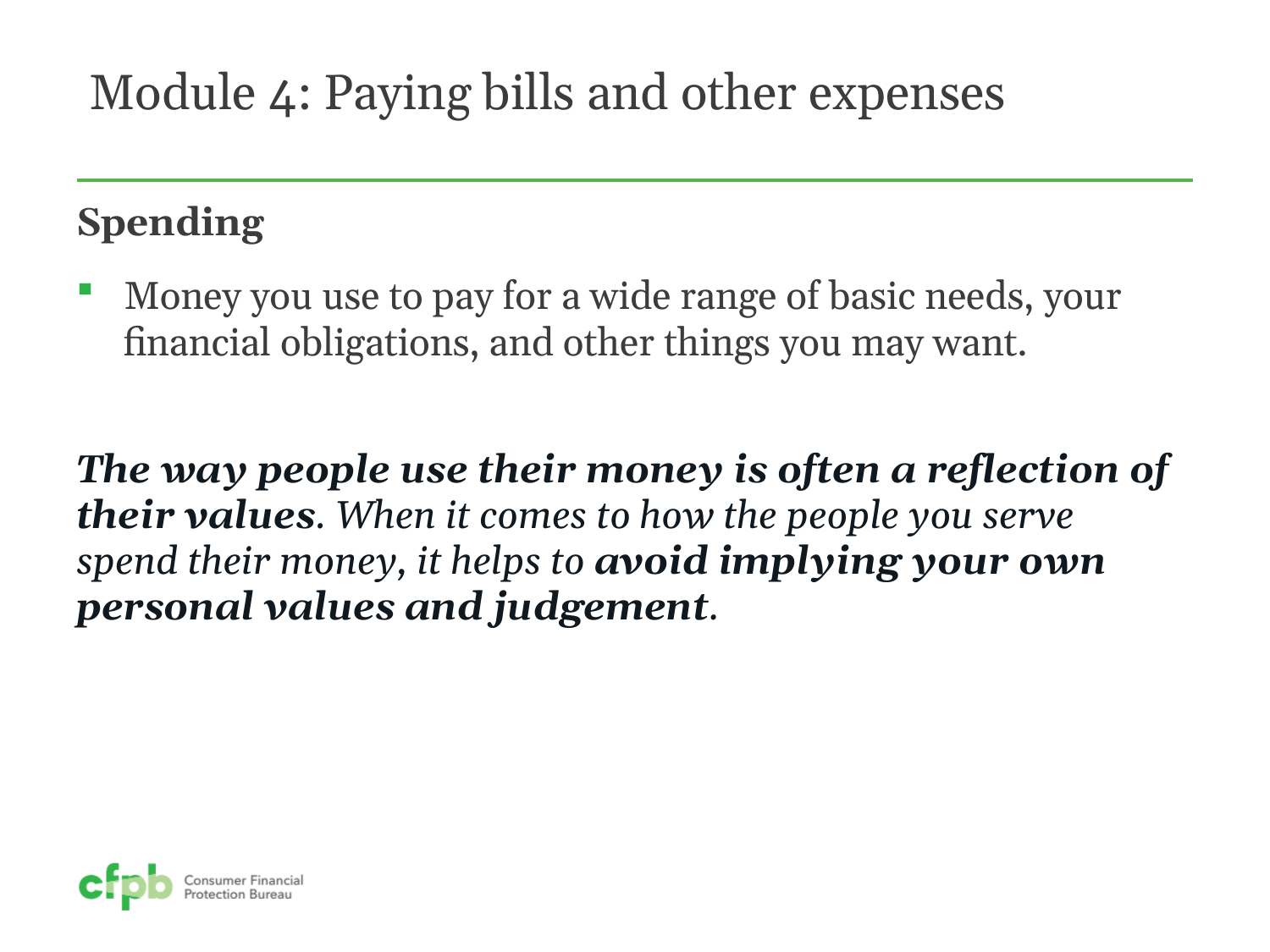

Module 4: Paying bills and other expenses
Spending
Money you use to pay for a wide range of basic needs, your financial obligations, and other things you may want.

The way people use their money is often a reflection of their values. When it comes to how the people you serve spend their money, it helps to avoid implying your own personal values and judgement.